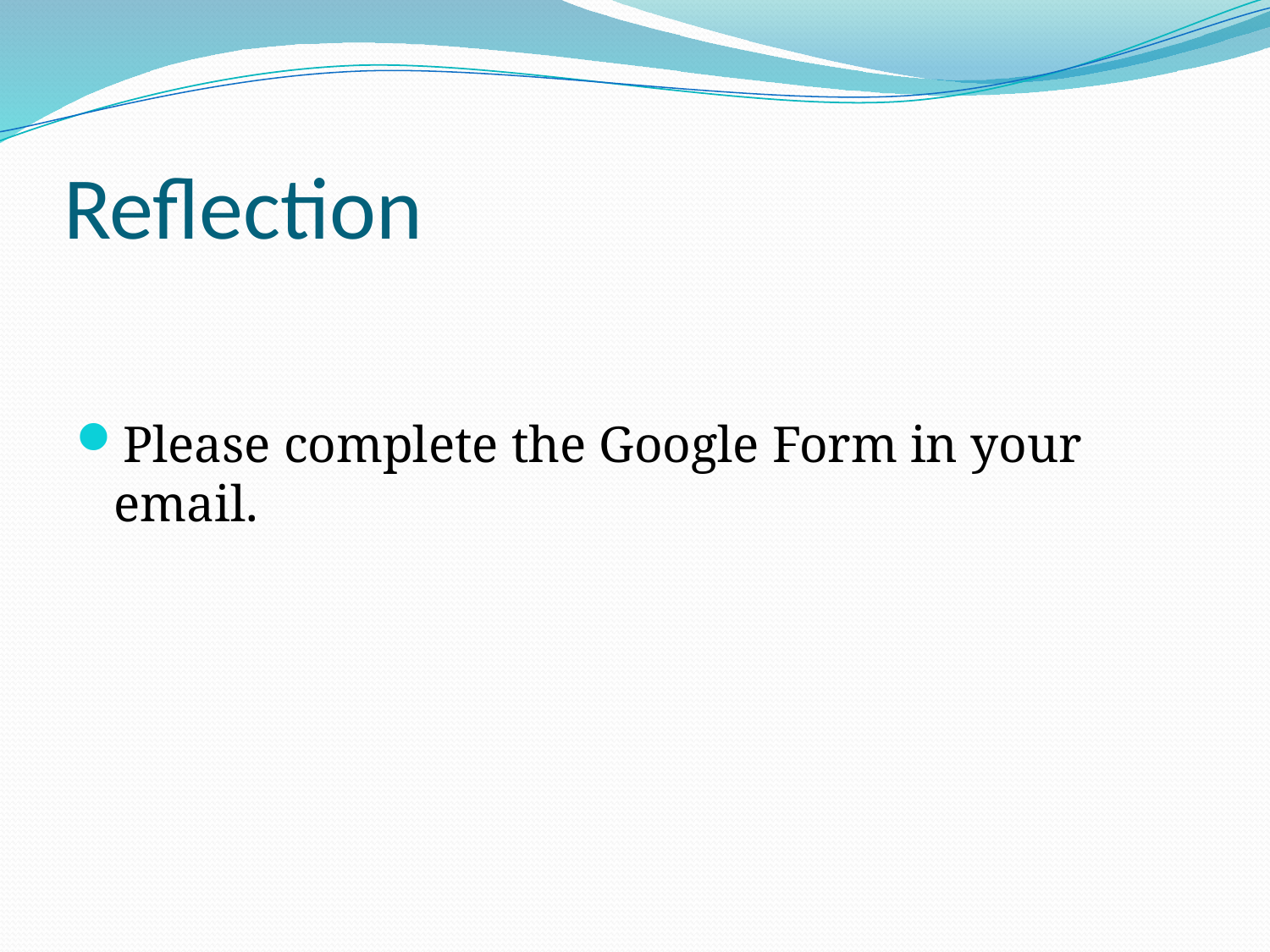

# Reflection

Please complete the Google Form in your email.